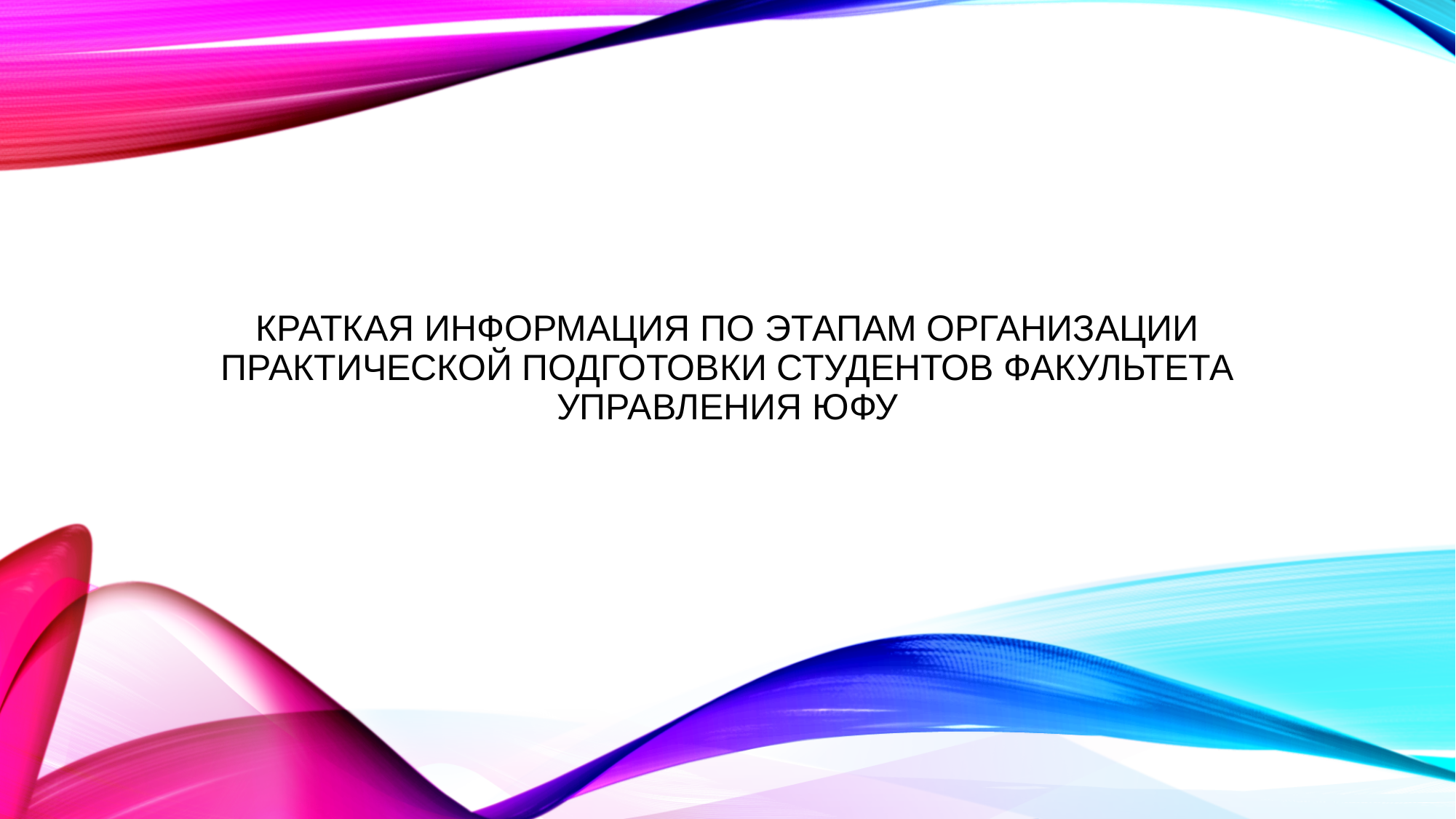

# Краткая информация по этапам организации практической подготовки студентов факультета управления ЮФУ